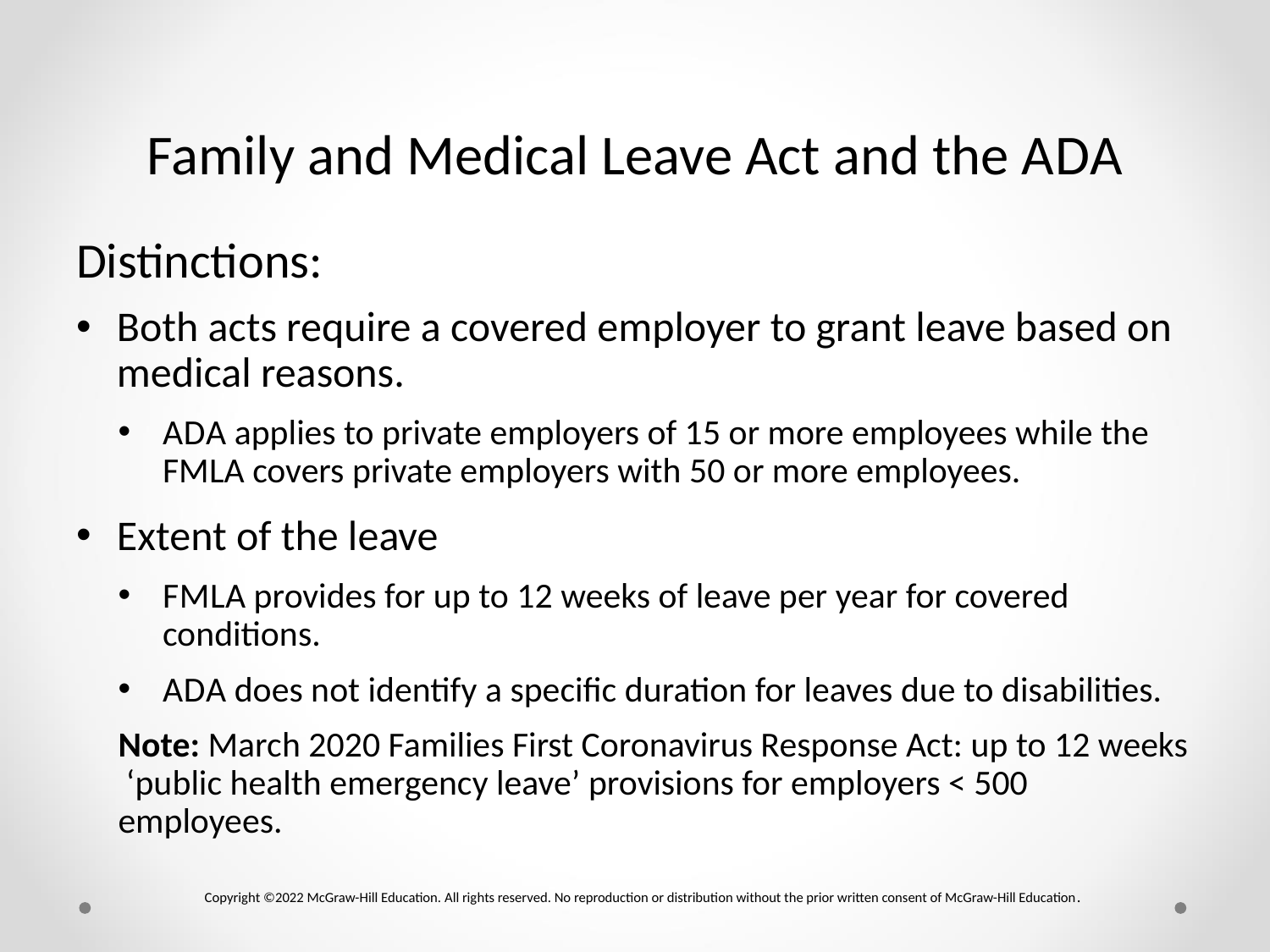

# Family and Medical Leave Act and the A D A
Distinctions:
Both acts require a covered employer to grant leave based on medical reasons.
A D A applies to private employers of 15 or more employees while the FMLA covers private employers with 50 or more employees.
Extent of the leave
F M L A provides for up to 12 weeks of leave per year for covered conditions.
A D A does not identify a specific duration for leaves due to disabilities.
Note: March 2020 Families First Coronavirus Response Act: up to 12 weeks  ‘public health emergency leave’ provisions for employers < 500 employees.